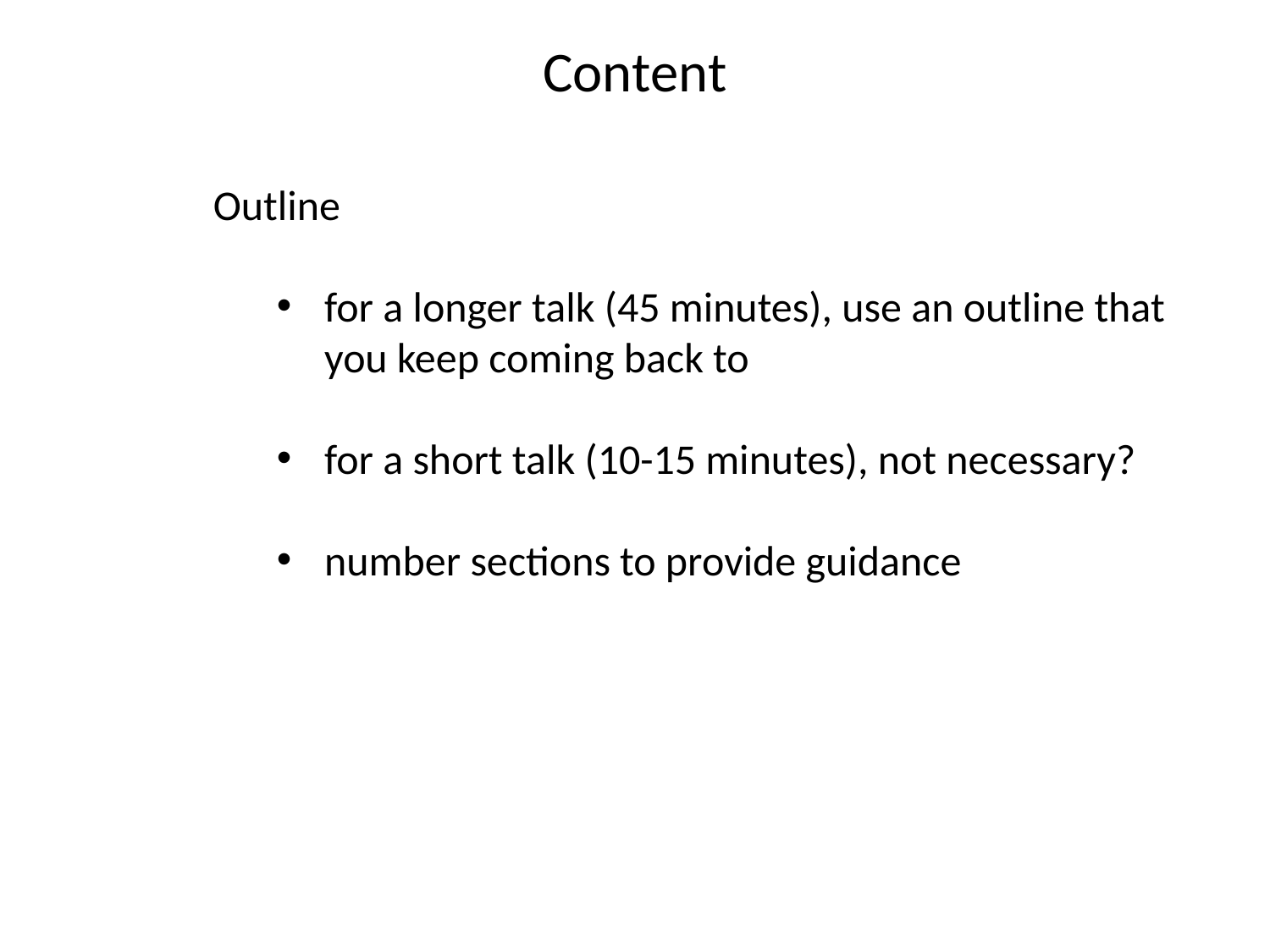

Content
Outline

for a longer talk (45 minutes), use an outline that you keep coming back to

for a short talk (10-15 minutes), not necessary?

number sections to provide guidance